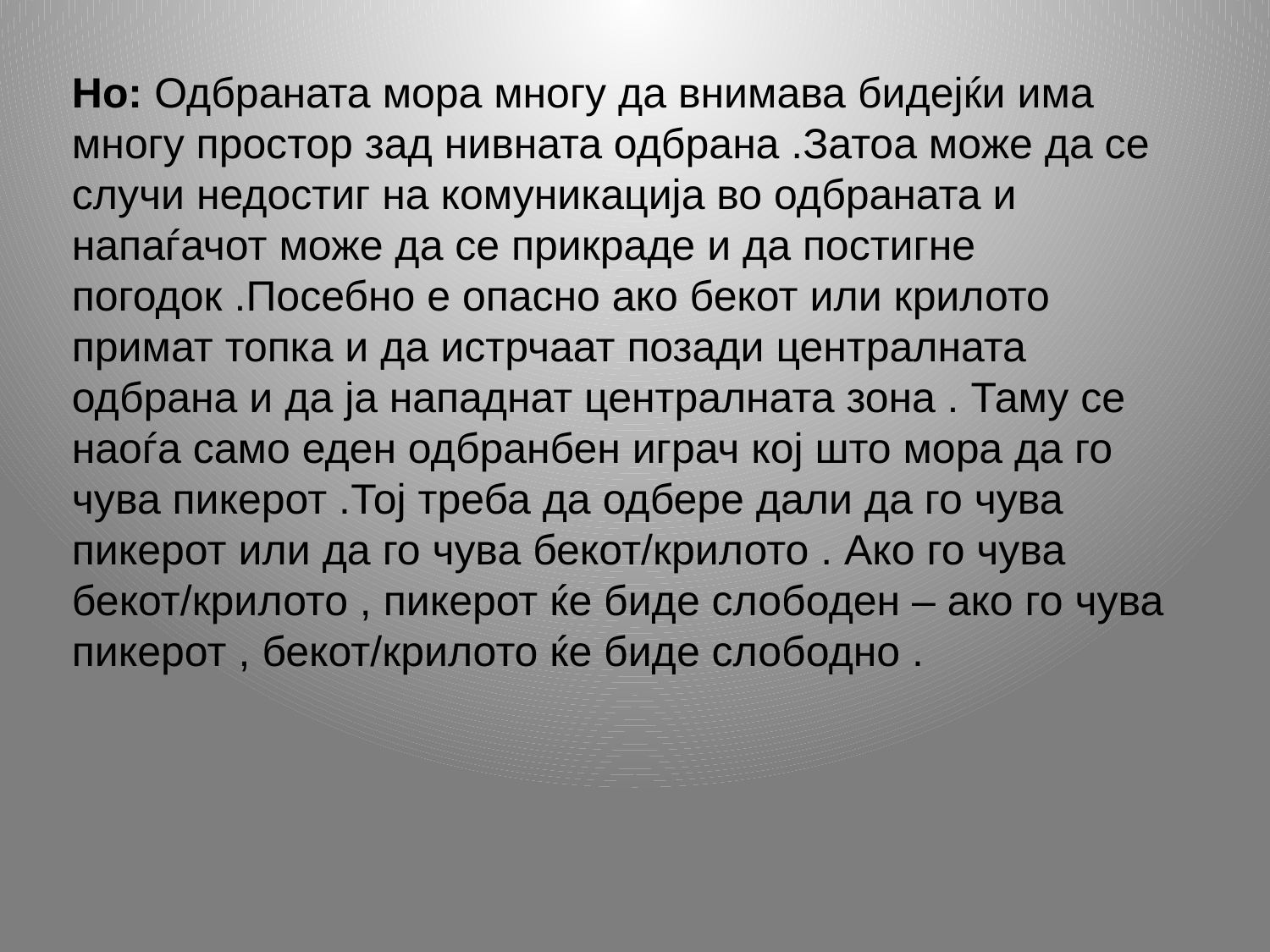

Но: Одбраната мора многу да внимава бидејќи има многу простор зад нивната одбрана .Затоа може да се случи недостиг на комуникација во одбраната и напаѓачот може да се прикраде и да постигне погодок .Посебно е опасно ако бекот или крилото примат топка и да истрчаат позади централната одбрана и да ја нападнат централната зона . Таму се наоѓа само еден одбранбен играч кој што мора да го чува пикерот .Тој треба да одбере дали да го чува пикерот или да го чува бекот/крилото . Ако го чува бекот/крилото , пикерот ќе биде слободен – ако го чува пикерот , бекот/крилото ќе биде слободно .